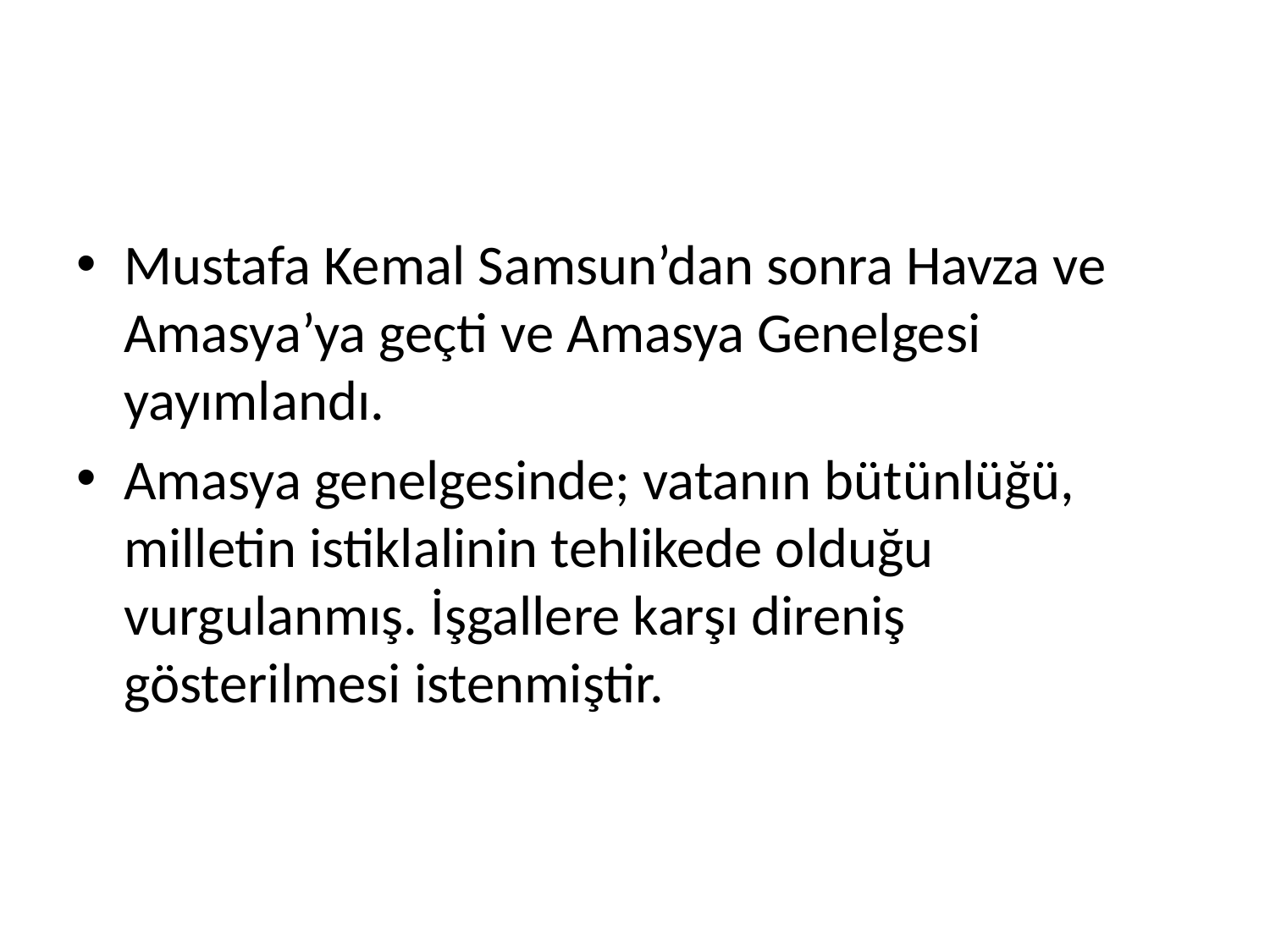

Mustafa Kemal Samsun’dan sonra Havza ve Amasya’ya geçti ve Amasya Genelgesi yayımlandı.
Amasya genelgesinde; vatanın bütünlüğü, milletin istiklalinin tehlikede olduğu vurgulanmış. İşgallere karşı direniş gösterilmesi istenmiştir.